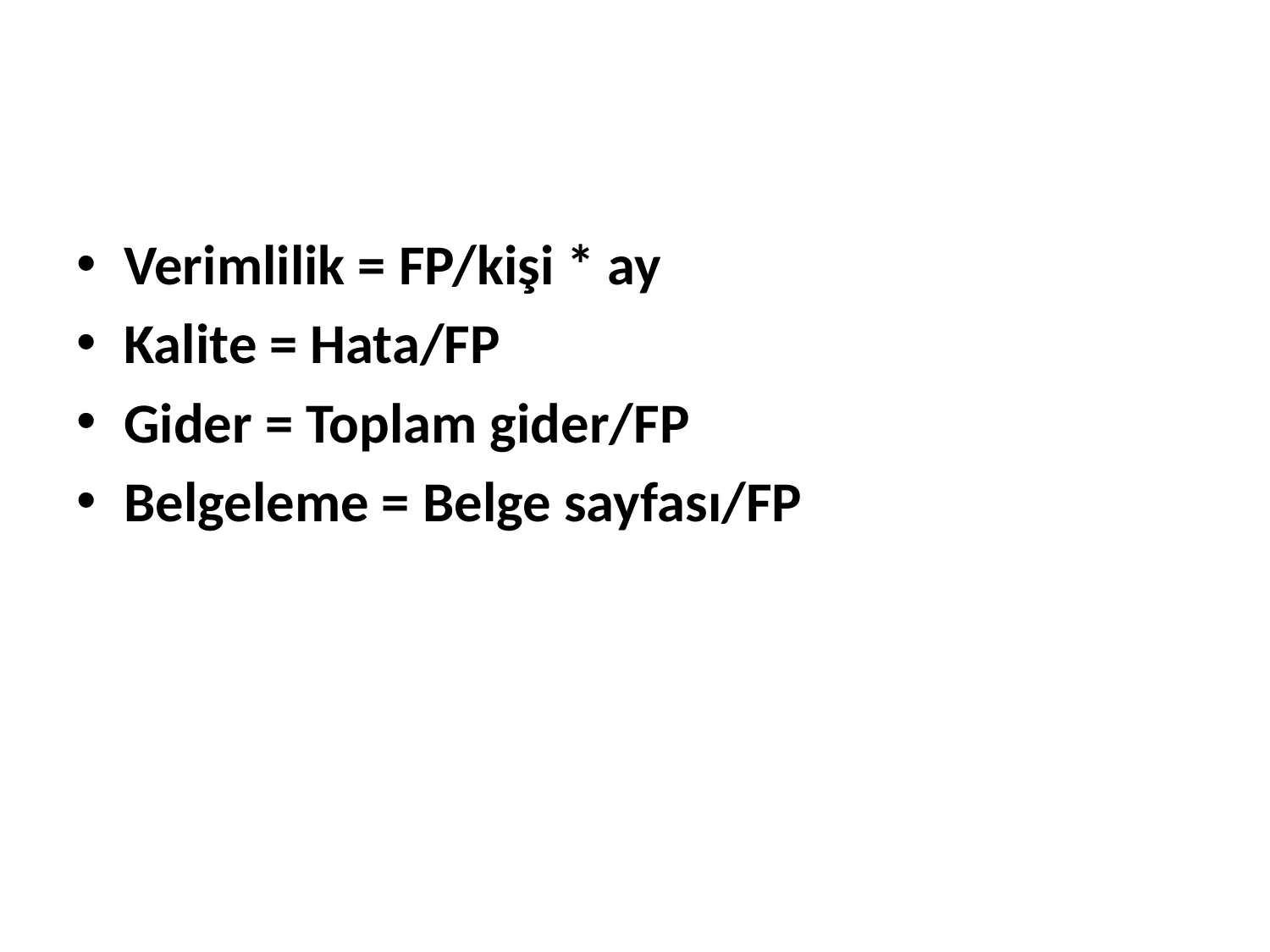

#
Verimlilik = FP/kişi * ay
Kalite = Hata/FP
Gider = Toplam gider/FP
Belgeleme = Belge sayfası/FP